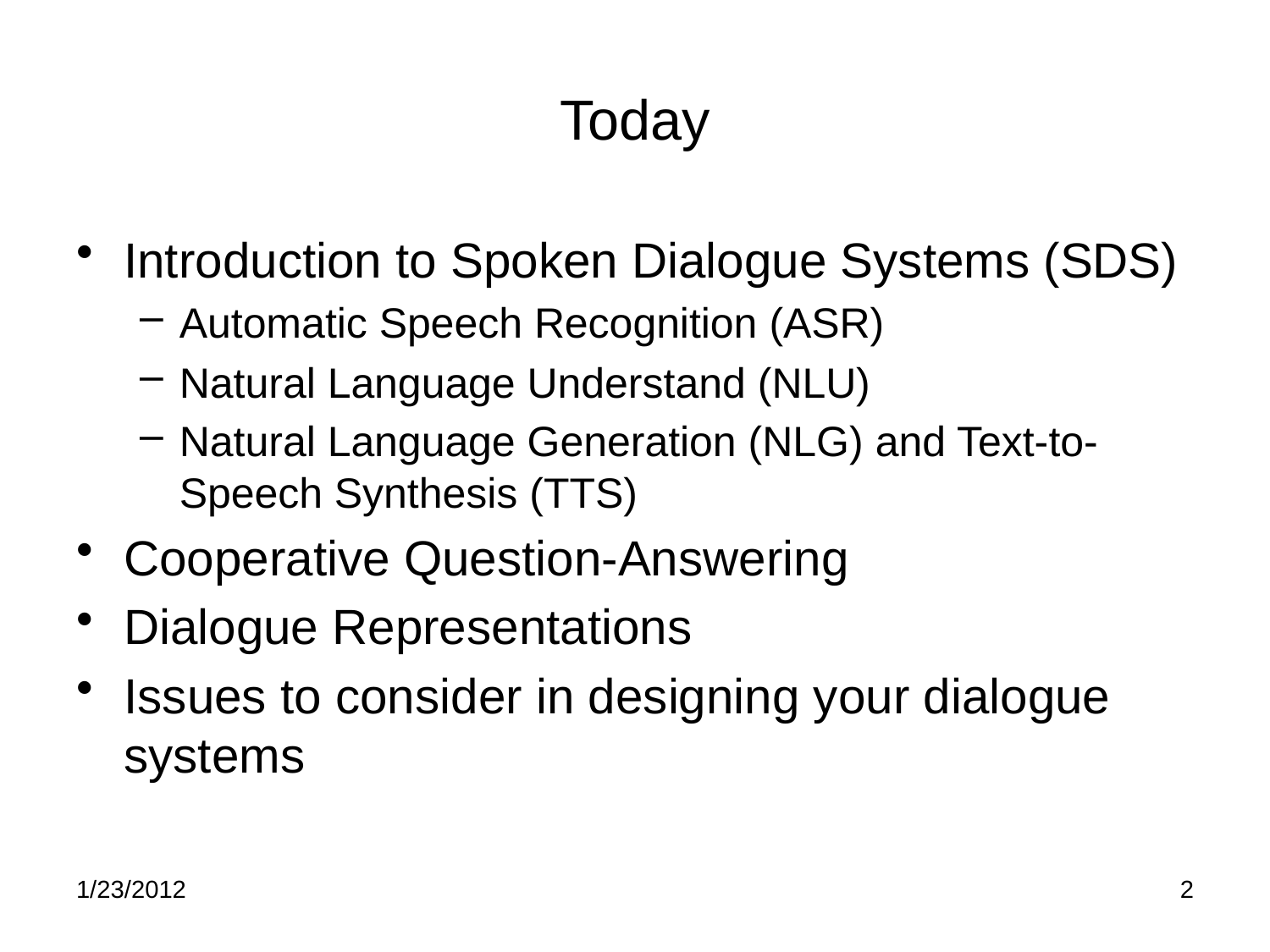

# Today
Introduction to Spoken Dialogue Systems (SDS)
Automatic Speech Recognition (ASR)
Natural Language Understand (NLU)
Natural Language Generation (NLG) and Text-to-Speech Synthesis (TTS)
Cooperative Question-Answering
Dialogue Representations
Issues to consider in designing your dialogue systems
1/23/2012
2